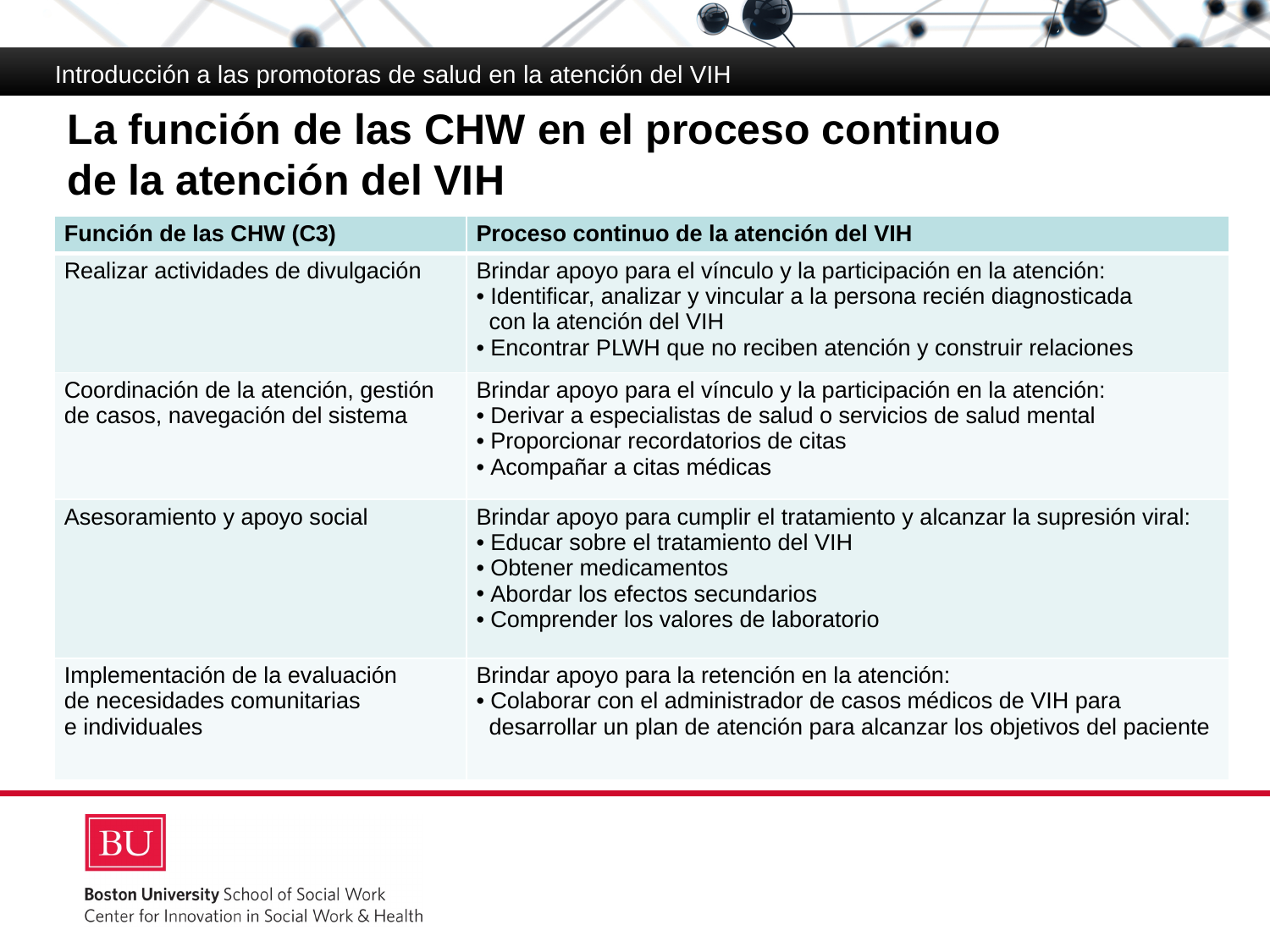

Introducción a las promotoras de salud en la atención del VIH
# La función de las CHW en el proceso continuo de la atención del VIH
| Función de las CHW (C3) | Proceso continuo de la atención del VIH |
| --- | --- |
| Realizar actividades de divulgación | Brindar apoyo para el vínculo y la participación en la atención: Identificar, analizar y vincular a la persona recién diagnosticada con la atención del VIH Encontrar PLWH que no reciben atención y construir relaciones |
| Coordinación de la atención, gestión de casos, navegación del sistema | Brindar apoyo para el vínculo y la participación en la atención: Derivar a especialistas de salud o servicios de salud mental Proporcionar recordatorios de citas Acompañar a citas médicas |
| Asesoramiento y apoyo social | Brindar apoyo para cumplir el tratamiento y alcanzar la supresión viral: Educar sobre el tratamiento del VIH Obtener medicamentos Abordar los efectos secundarios Comprender los valores de laboratorio |
| Implementación de la evaluación de necesidades comunitarias e individuales | Brindar apoyo para la retención en la atención: Colaborar con el administrador de casos médicos de VIH para desarrollar un plan de atención para alcanzar los objetivos del paciente |